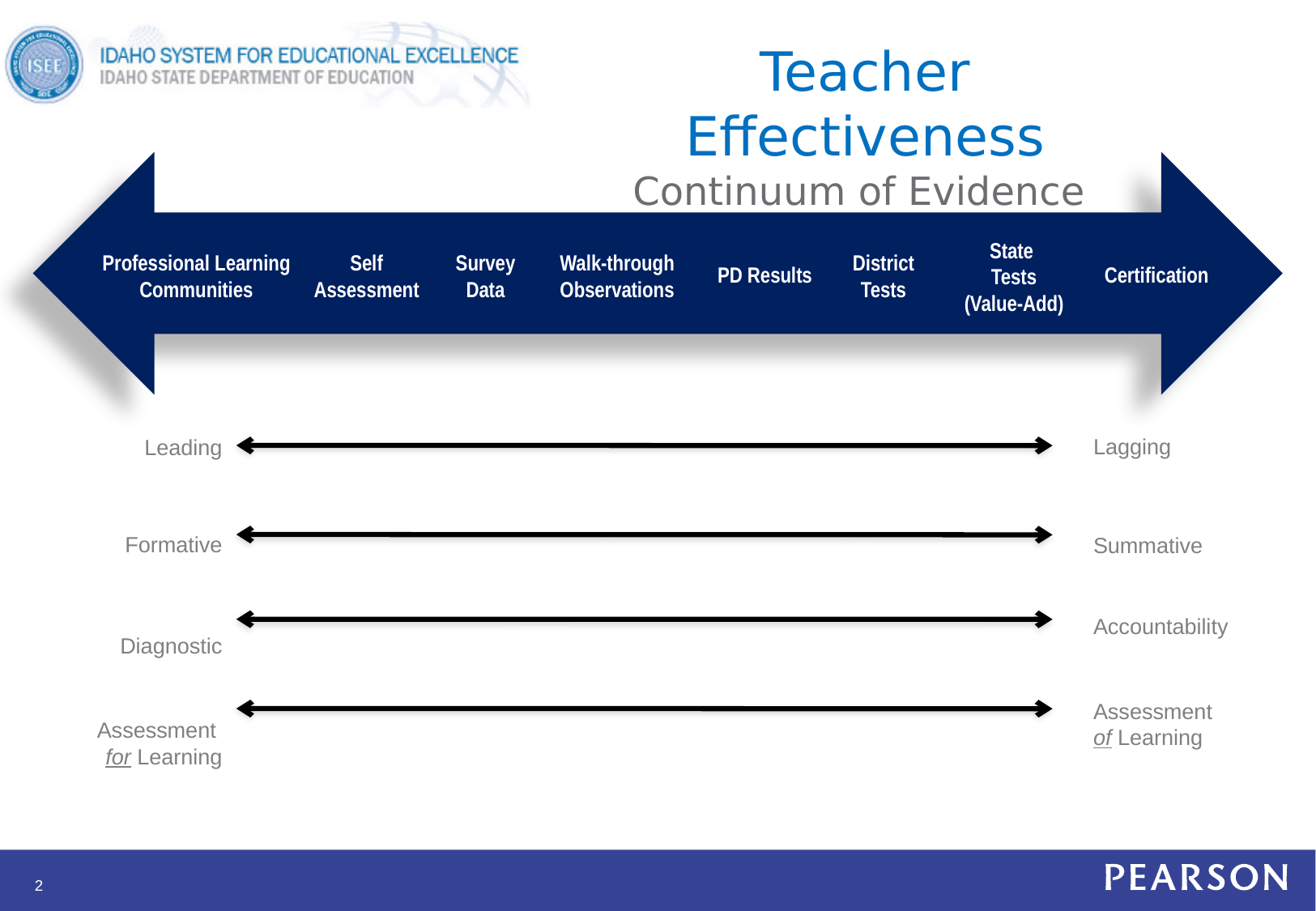

Teacher Effectiveness
Continuum of Evidence

State
Tests
(Value-Add)
Professional Learning
Communities
Self
Assessment
Survey
Data
Walk-through
Observations
District
Tests
PD Results
Certification
Lagging

Summative

Accountability

Assessment
of Learning
Leading

Formative

Diagnostic

Assessment
for Learning
2